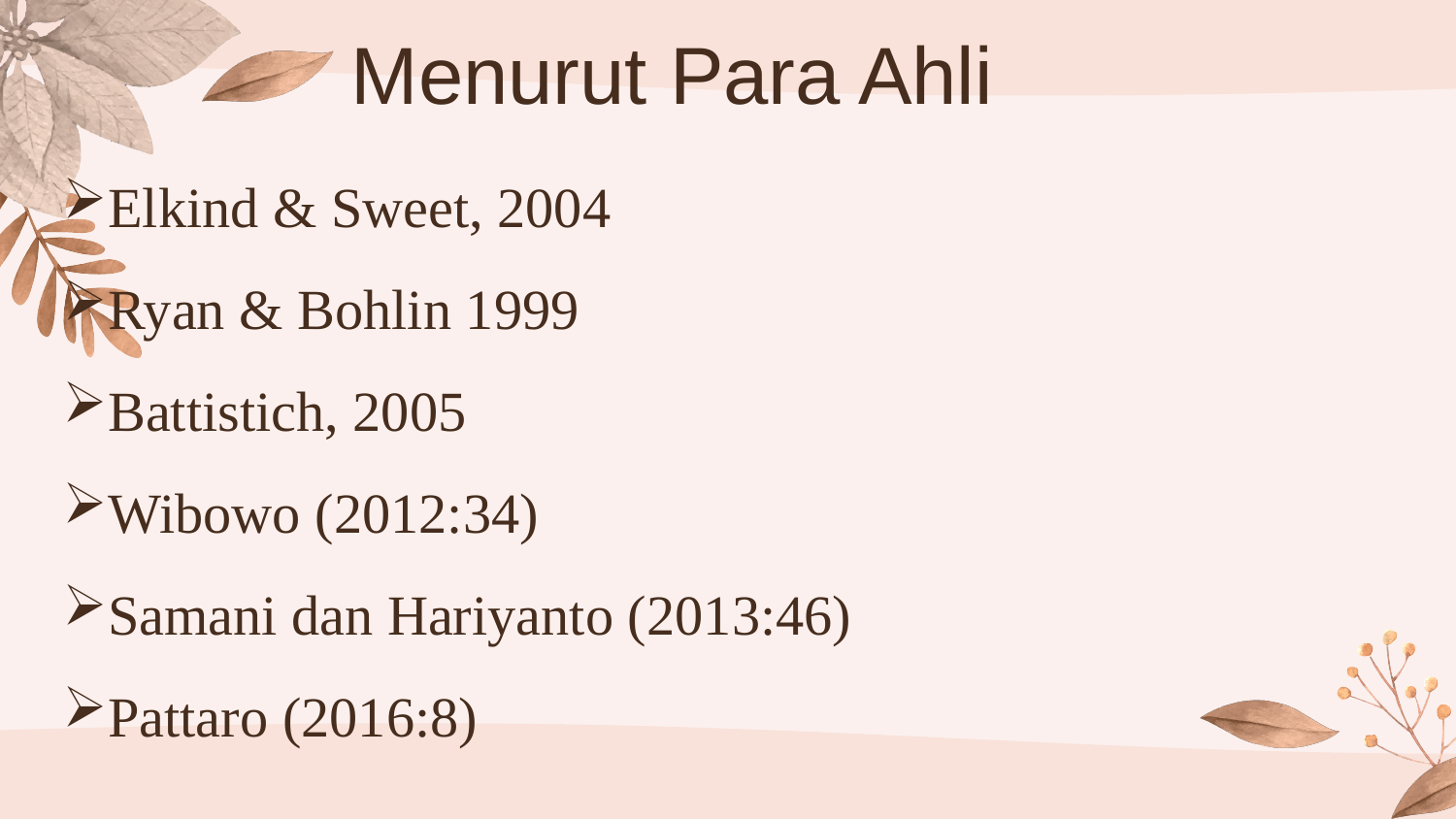

# Menurut Para Ahli
Elkind & Sweet, 2004
Ryan & Bohlin 1999
Battistich, 2005
Wibowo (2012:34)
Samani dan Hariyanto (2013:46)
Pattaro (2016:8)